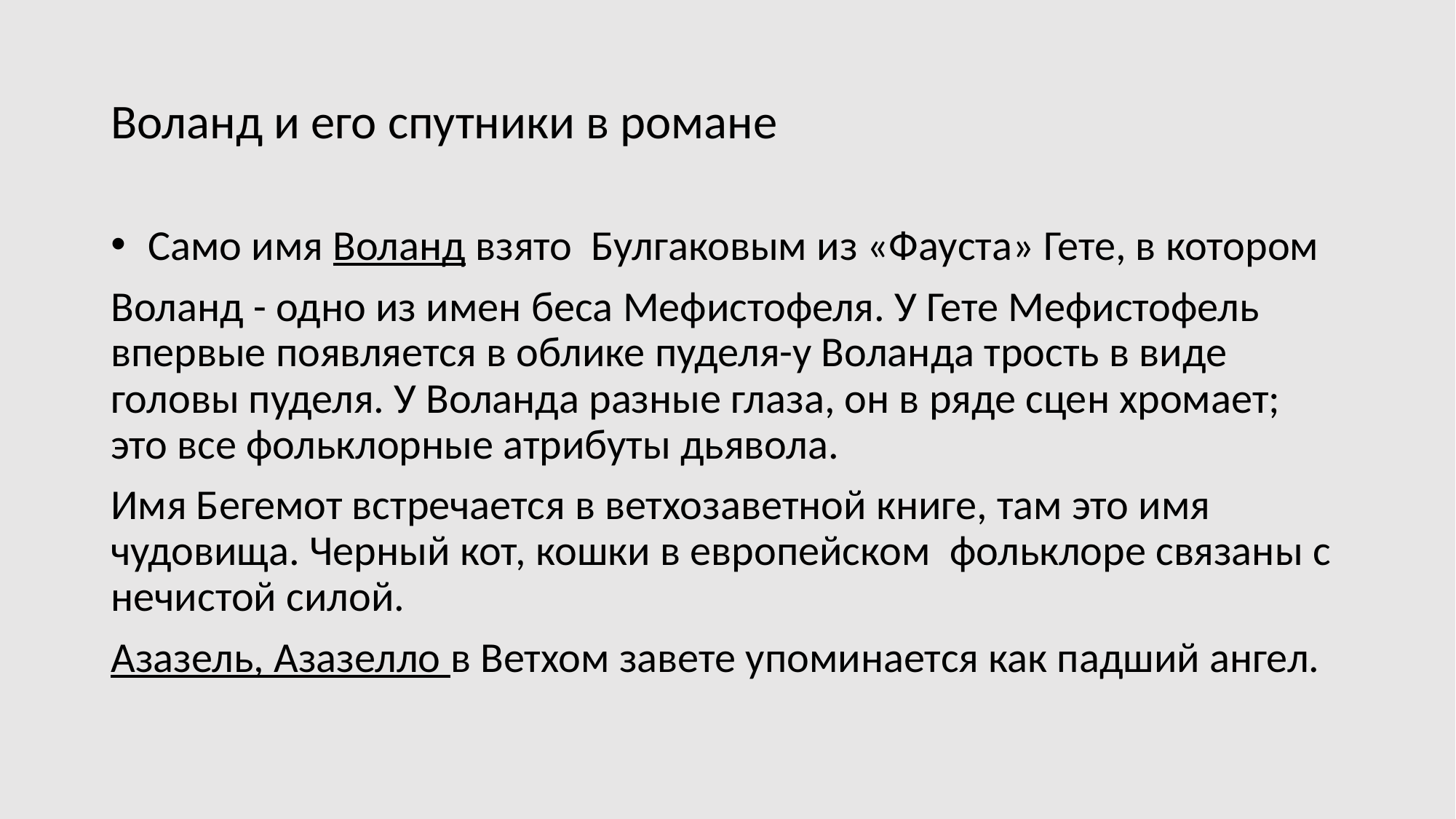

# Воланд и его спутники в романе
 Само имя Воланд взято  Булгаковым из «Фауста» Гете, в котором
Воланд - одно из имен беса Мефистофеля. У Гете Мефистофель впервые появляется в облике пуделя-у Воланда трость в виде головы пуделя. У Воланда разные глаза, он в ряде сцен хромает; это все фольклорные атрибуты дьявола.
Имя Бегемот встречается в ветхозаветной книге, там это имя чудовища. Черный кот, кошки в европейском  фольклоре связаны с нечистой силой.
Азазель, Азазелло в Ветхом завете упоминается как падший ангел.